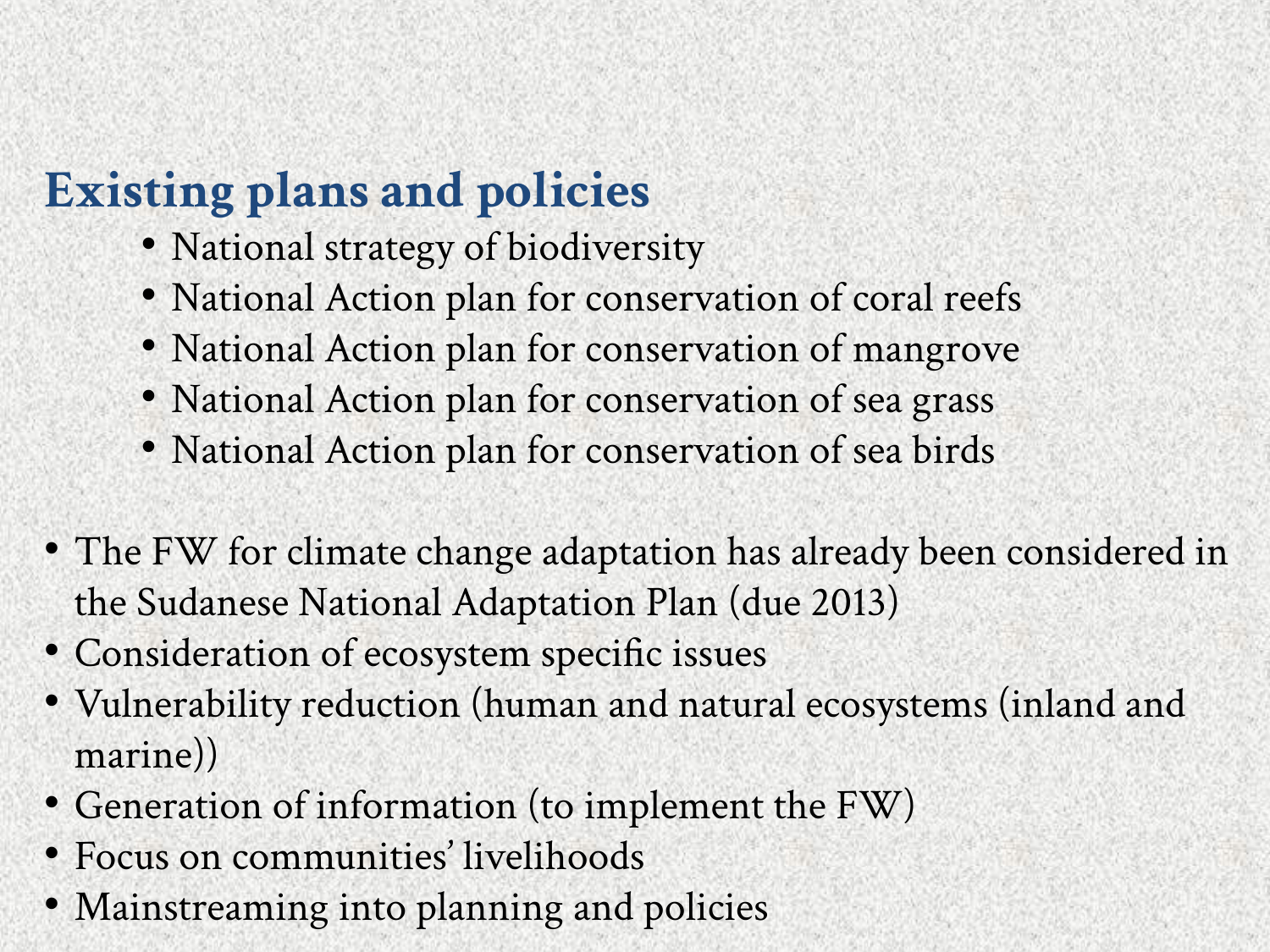

#
Existing plans and policies
National strategy of biodiversity
National Action plan for conservation of coral reefs
National Action plan for conservation of mangrove
National Action plan for conservation of sea grass
National Action plan for conservation of sea birds

The FW for climate change adaptation has already been considered in the Sudanese National Adaptation Plan (due 2013)
Consideration of ecosystem specific issues
Vulnerability reduction (human and natural ecosystems (inland and marine))
Generation of information (to implement the FW)
Focus on communities’ livelihoods
Mainstreaming into planning and policies